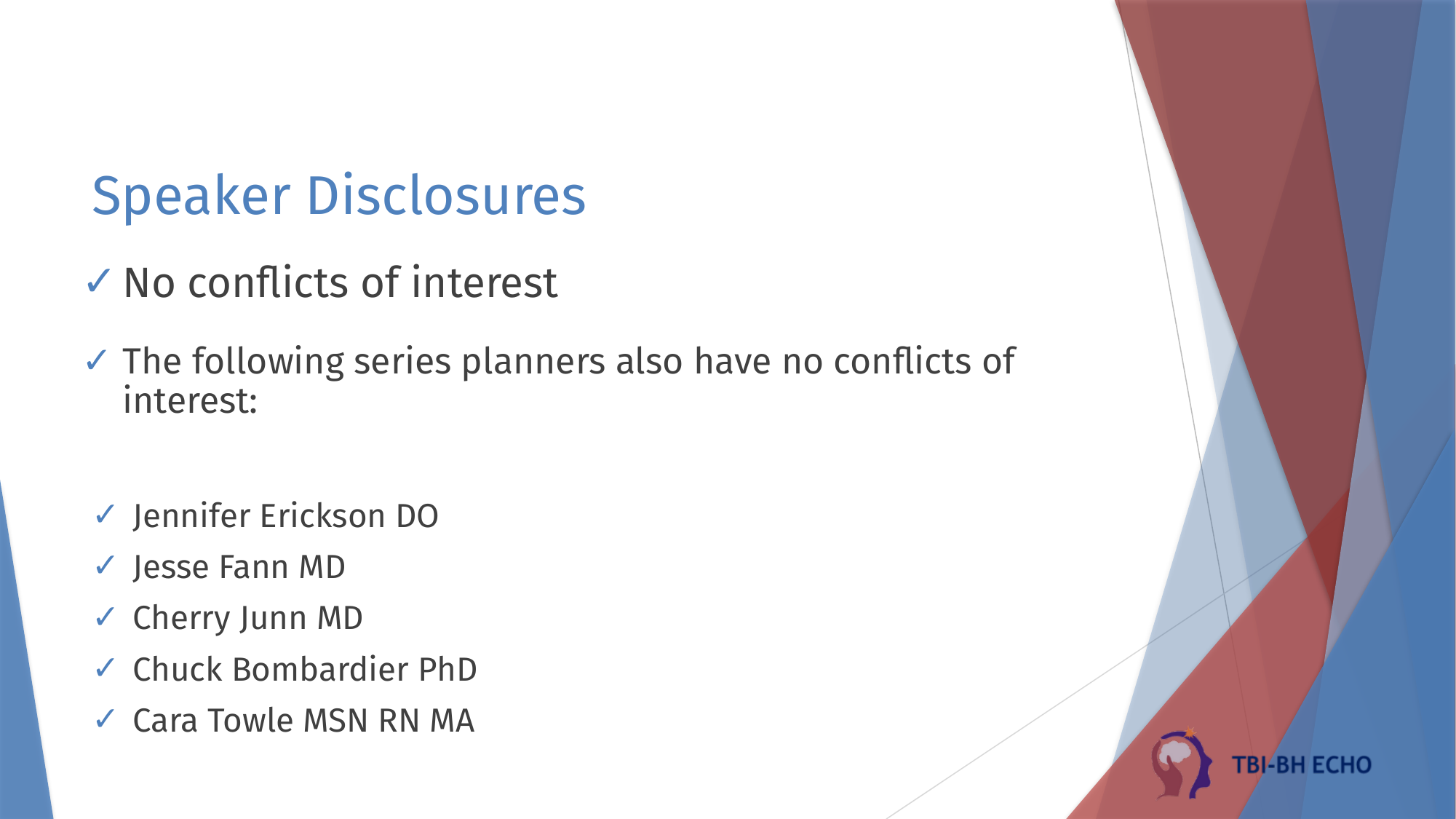

# Speaker Disclosures
No conflicts of interest
The following series planners also have no conflicts of interest:

Jennifer Erickson DO
Jesse Fann MD
Cherry Junn MD
Chuck Bombardier PhD
Cara Towle MSN RN MA